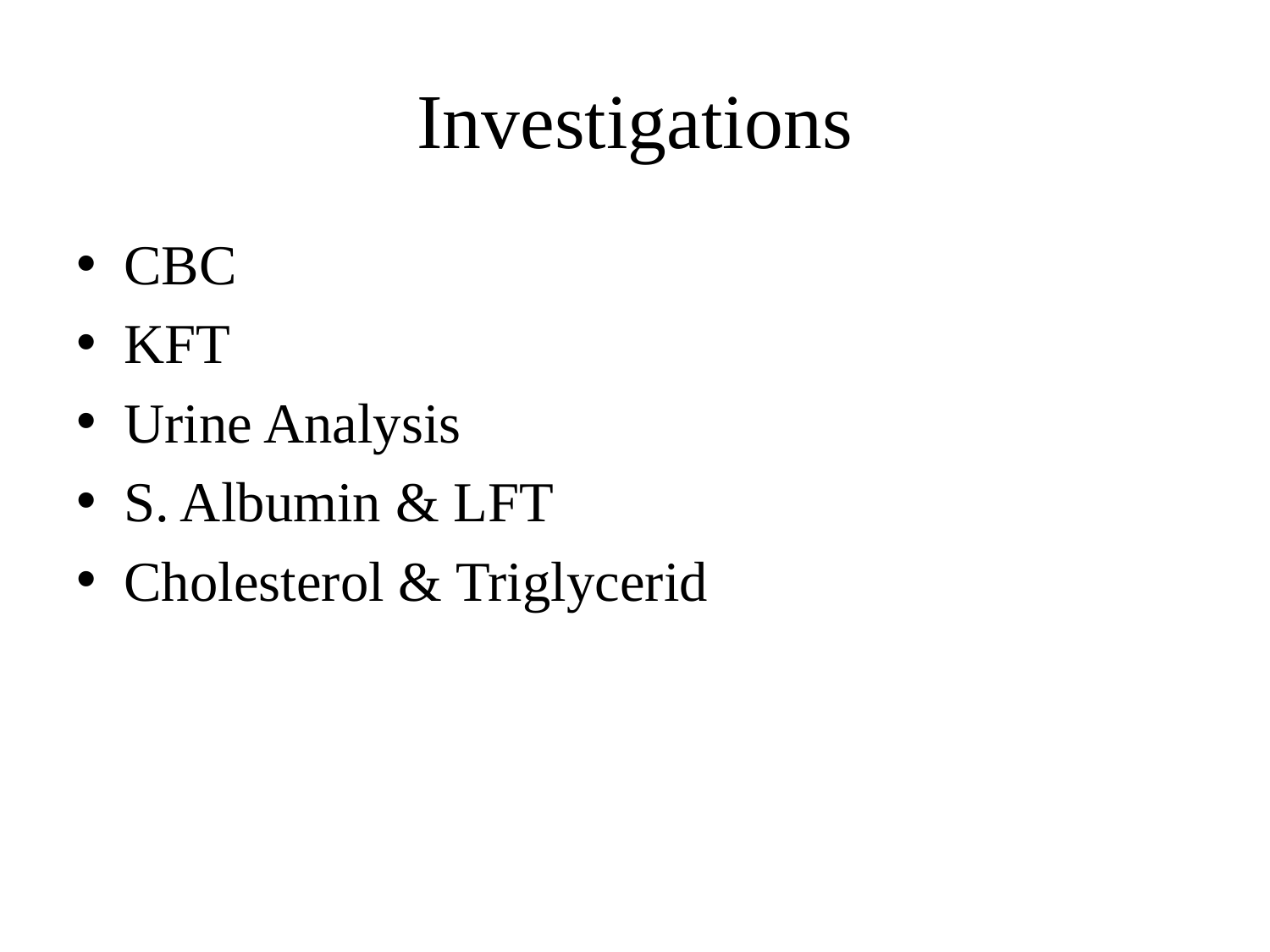

# Investigations
CBC
KFT
Urine Analysis
S. Albumin & LFT
Cholesterol & Triglycerid